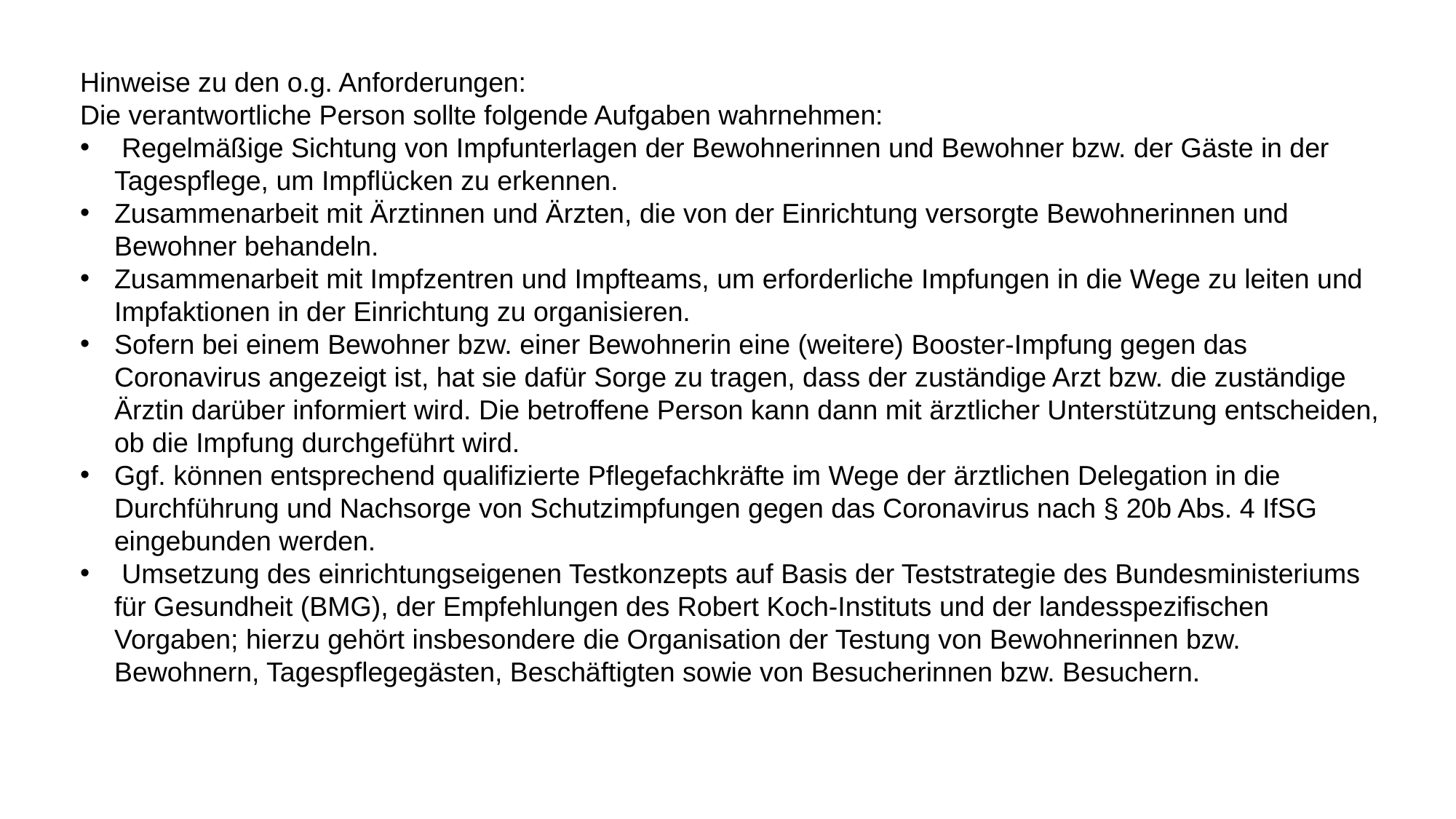

Hinweise zu den o.g. Anforderungen:
Die verantwortliche Person sollte folgende Aufgaben wahrnehmen:
 Regelmäßige Sichtung von Impfunterlagen der Bewohnerinnen und Bewohner bzw. der Gäste in der Tagespflege, um Impflücken zu erkennen.
Zusammenarbeit mit Ärztinnen und Ärzten, die von der Einrichtung versorgte Bewohnerinnen und Bewohner behandeln.
Zusammenarbeit mit Impfzentren und Impfteams, um erforderliche Impfungen in die Wege zu leiten und Impfaktionen in der Einrichtung zu organisieren.
Sofern bei einem Bewohner bzw. einer Bewohnerin eine (weitere) Booster-Impfung gegen das Coronavirus angezeigt ist, hat sie dafür Sorge zu tragen, dass der zuständige Arzt bzw. die zuständige Ärztin darüber informiert wird. Die betroffene Person kann dann mit ärztlicher Unterstützung entscheiden, ob die Impfung durchgeführt wird.
Ggf. können entsprechend qualifizierte Pflegefachkräfte im Wege der ärztlichen Delegation in die Durchführung und Nachsorge von Schutzimpfungen gegen das Coronavirus nach § 20b Abs. 4 IfSG eingebunden werden.
 Umsetzung des einrichtungseigenen Testkonzepts auf Basis der Teststrategie des Bundesministeriums für Gesundheit (BMG), der Empfehlungen des Robert Koch-Instituts und der landesspezifischen Vorgaben; hierzu gehört insbesondere die Organisation der Testung von Bewohnerinnen bzw. Bewohnern, Tagespflegegästen, Beschäftigten sowie von Besucherinnen bzw. Besuchern.